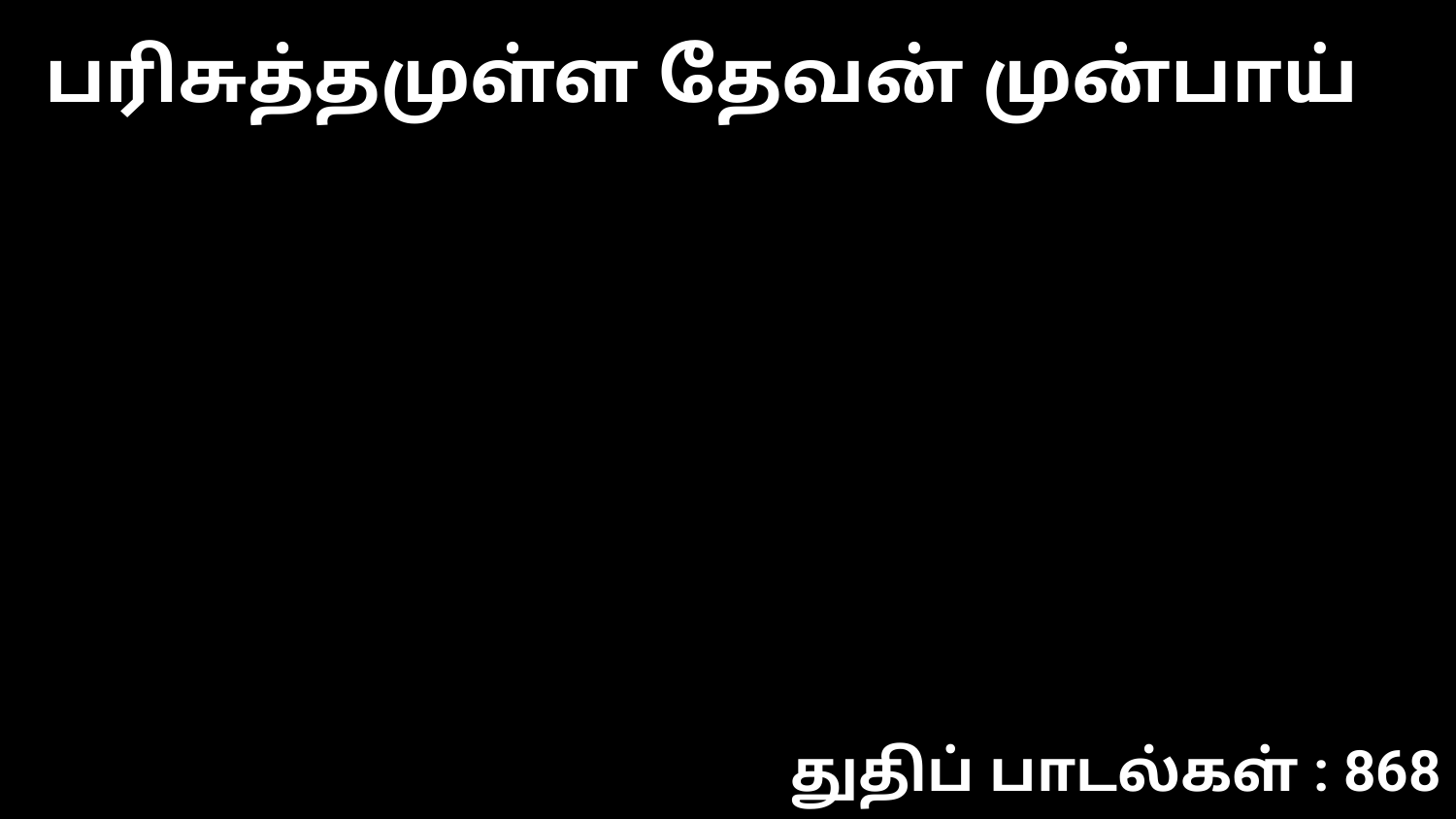

பரிசுத்தமுள்ள தேவன் முன்பாய்
துதிப் பாடல்கள் : 868